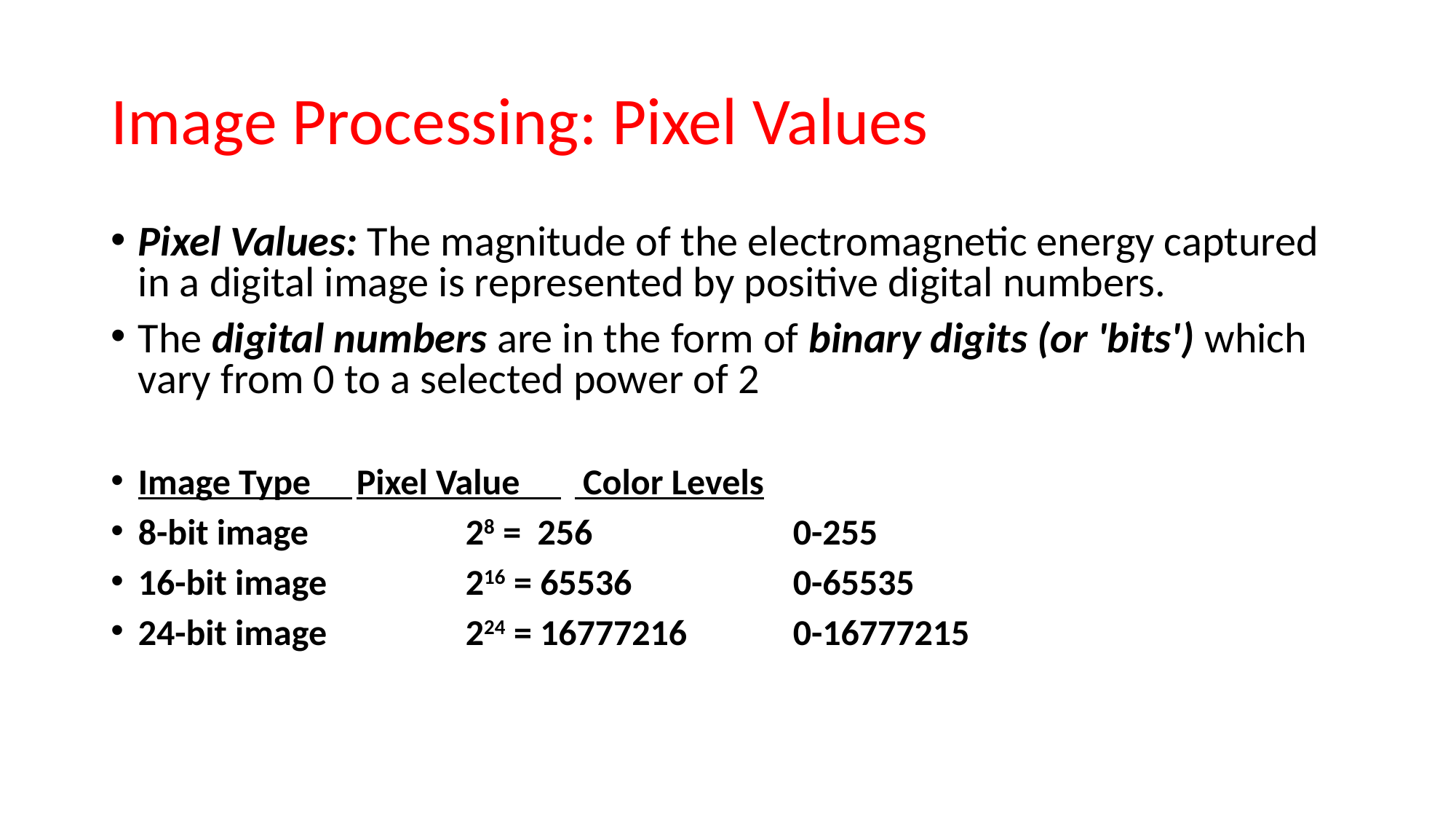

# Image Processing: Pixel Values
Pixel Values: The magnitude of the electromagnetic energy captured in a digital image is represented by positive digital numbers.
The digital numbers are in the form of binary digits (or 'bits') which vary from 0 to a selected power of 2

Image Type     	Pixel Value     	 Color Levels
8-bit image        	28 =  256		0-255
16-bit image		216 = 65536		0-65535
24-bit image		224 = 16777216	0-16777215